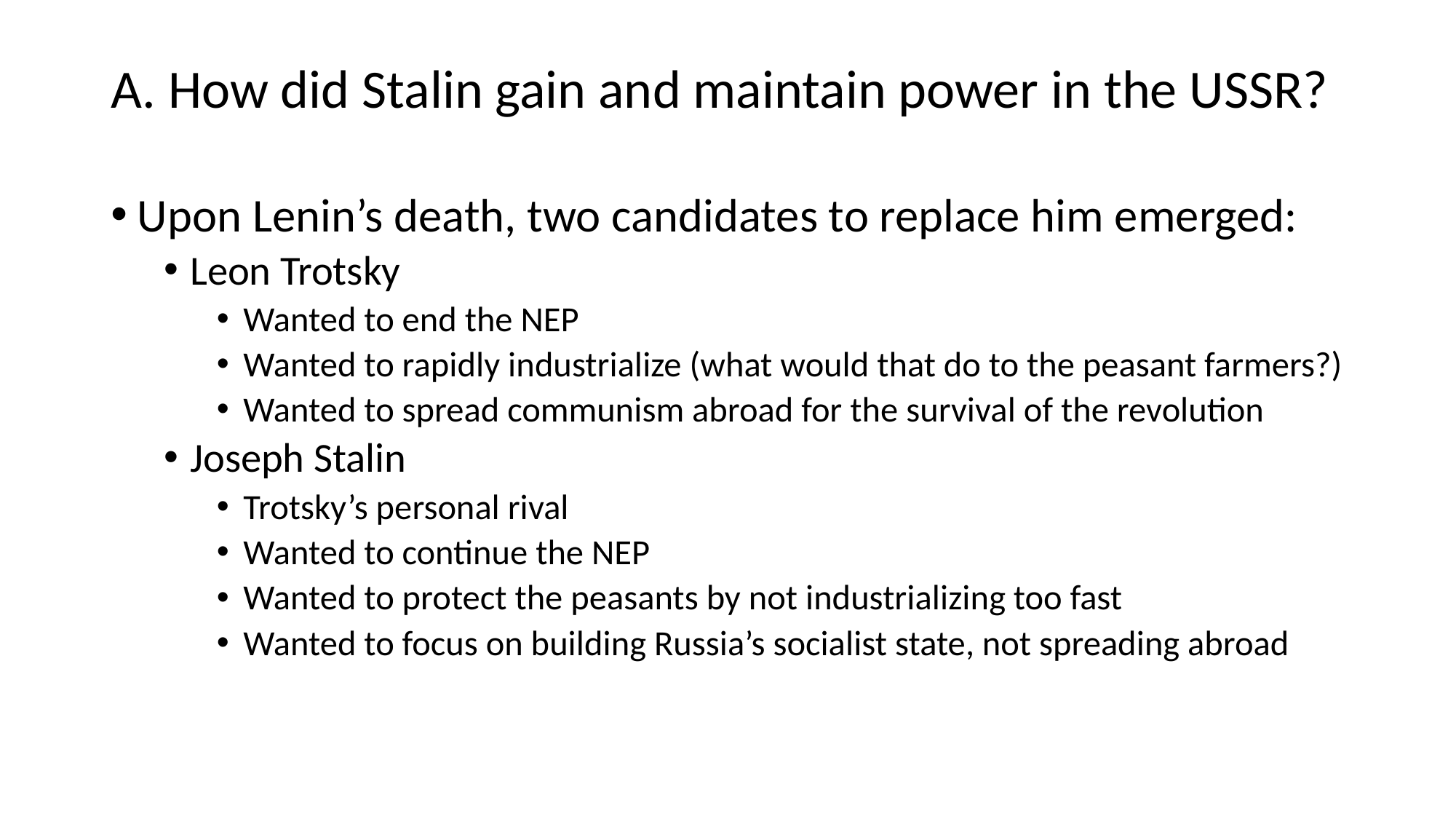

# A. How did Stalin gain and maintain power in the USSR?
Upon Lenin’s death, two candidates to replace him emerged:
Leon Trotsky
Wanted to end the NEP
Wanted to rapidly industrialize (what would that do to the peasant farmers?)
Wanted to spread communism abroad for the survival of the revolution
Joseph Stalin
Trotsky’s personal rival
Wanted to continue the NEP
Wanted to protect the peasants by not industrializing too fast
Wanted to focus on building Russia’s socialist state, not spreading abroad